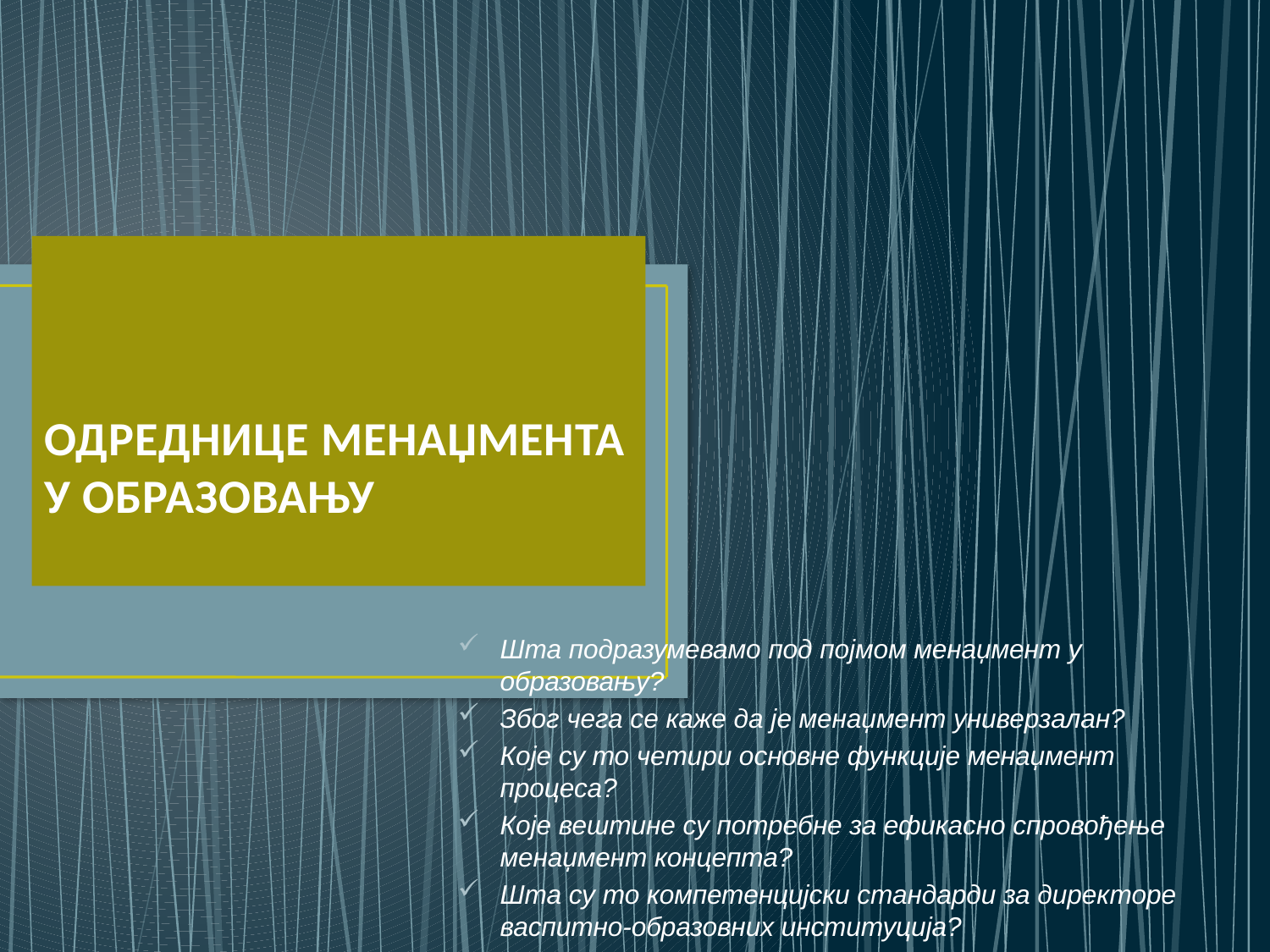

# ОДРЕДНИЦЕ МЕНАЏМЕНТА У ОБРАЗОВАЊУ
Шта подразумевамо под појмом менаџмент у образовању?
Због чега се каже да је менаџмент универзалан?
Које су то четири основне функције менаџмент процеса?
Које вештине су потребне за ефикасно спровођење менаџмент концепта?
Шта су то компетенцијски стандарди за директоре васпитно-образовних институција?